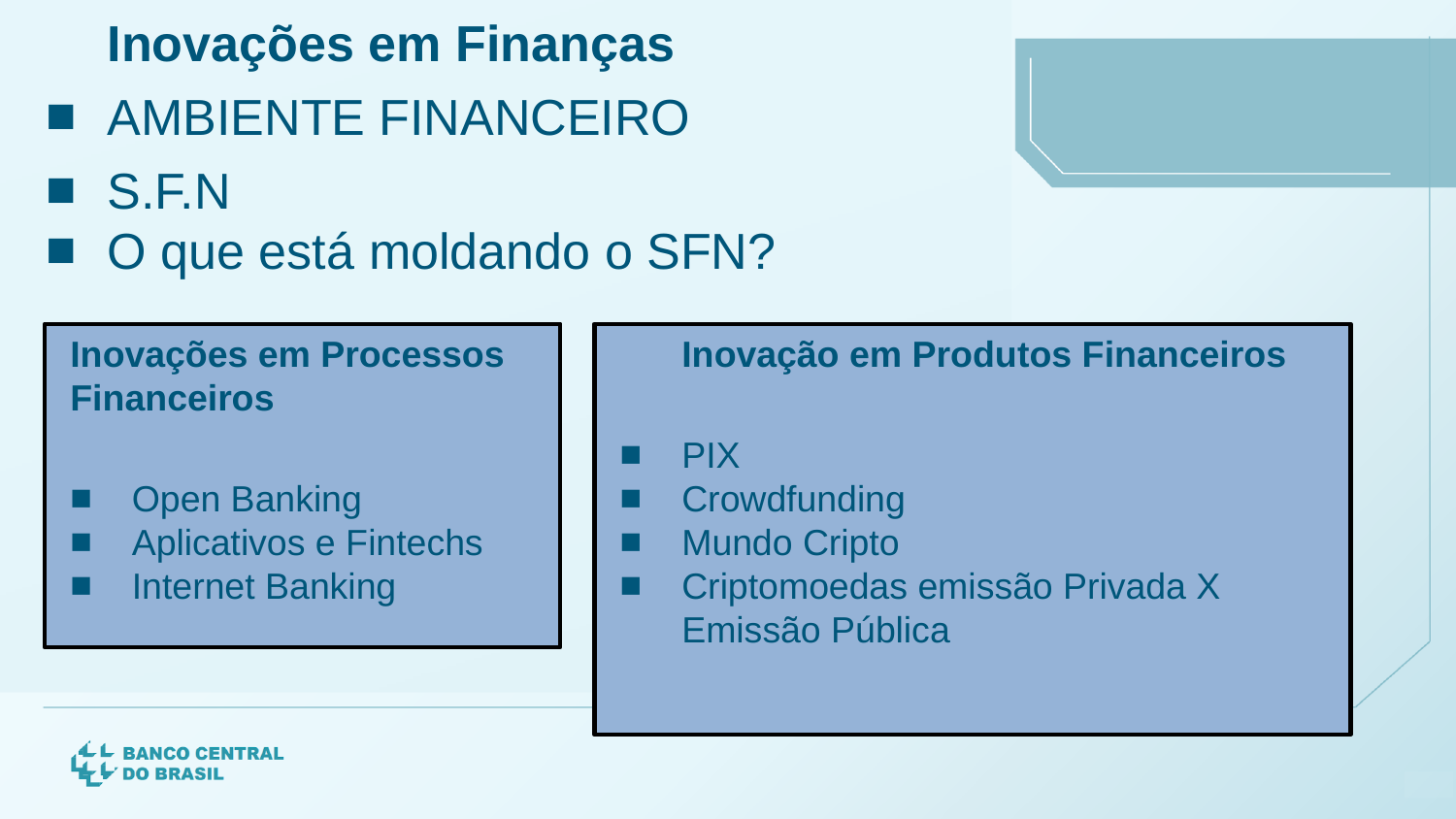

Inovações em Finanças
AMBIENTE FINANCEIRO
S.F.N
O que está moldando o SFN?

Inovações em Processos Financeiros

Open Banking
Aplicativos e Fintechs
Internet Banking

Inovação em Produtos Financeiros

PIX
Crowdfunding
Mundo Cripto
Criptomoedas emissão Privada X Emissão Pública